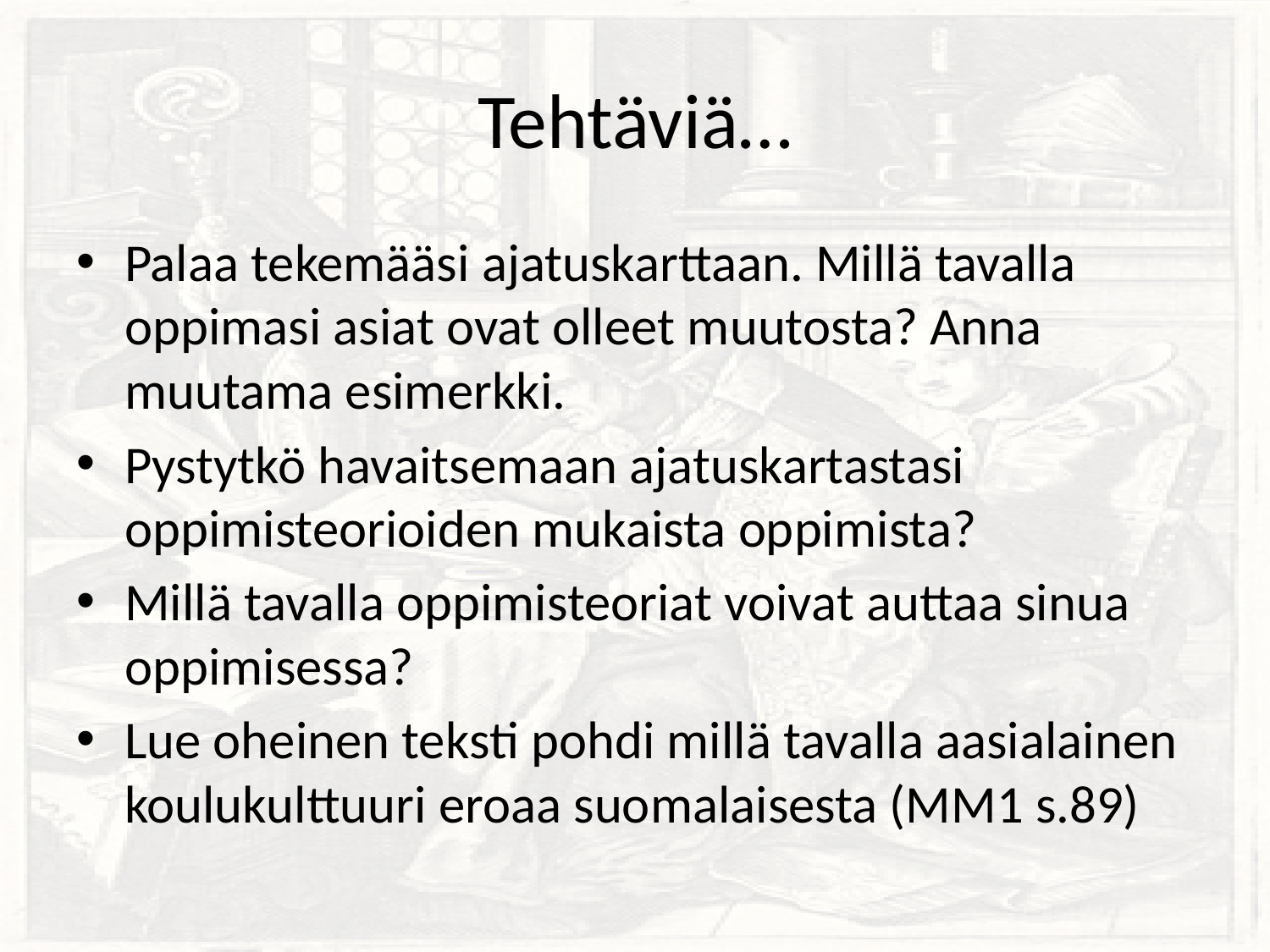

# Tehtäviä…
Palaa tekemääsi ajatuskarttaan. Millä tavalla oppimasi asiat ovat olleet muutosta? Anna muutama esimerkki.
Pystytkö havaitsemaan ajatuskartastasi oppimisteorioiden mukaista oppimista?
Millä tavalla oppimisteoriat voivat auttaa sinua oppimisessa?
Lue oheinen teksti pohdi millä tavalla aasialainen koulukulttuuri eroaa suomalaisesta (MM1 s.89)